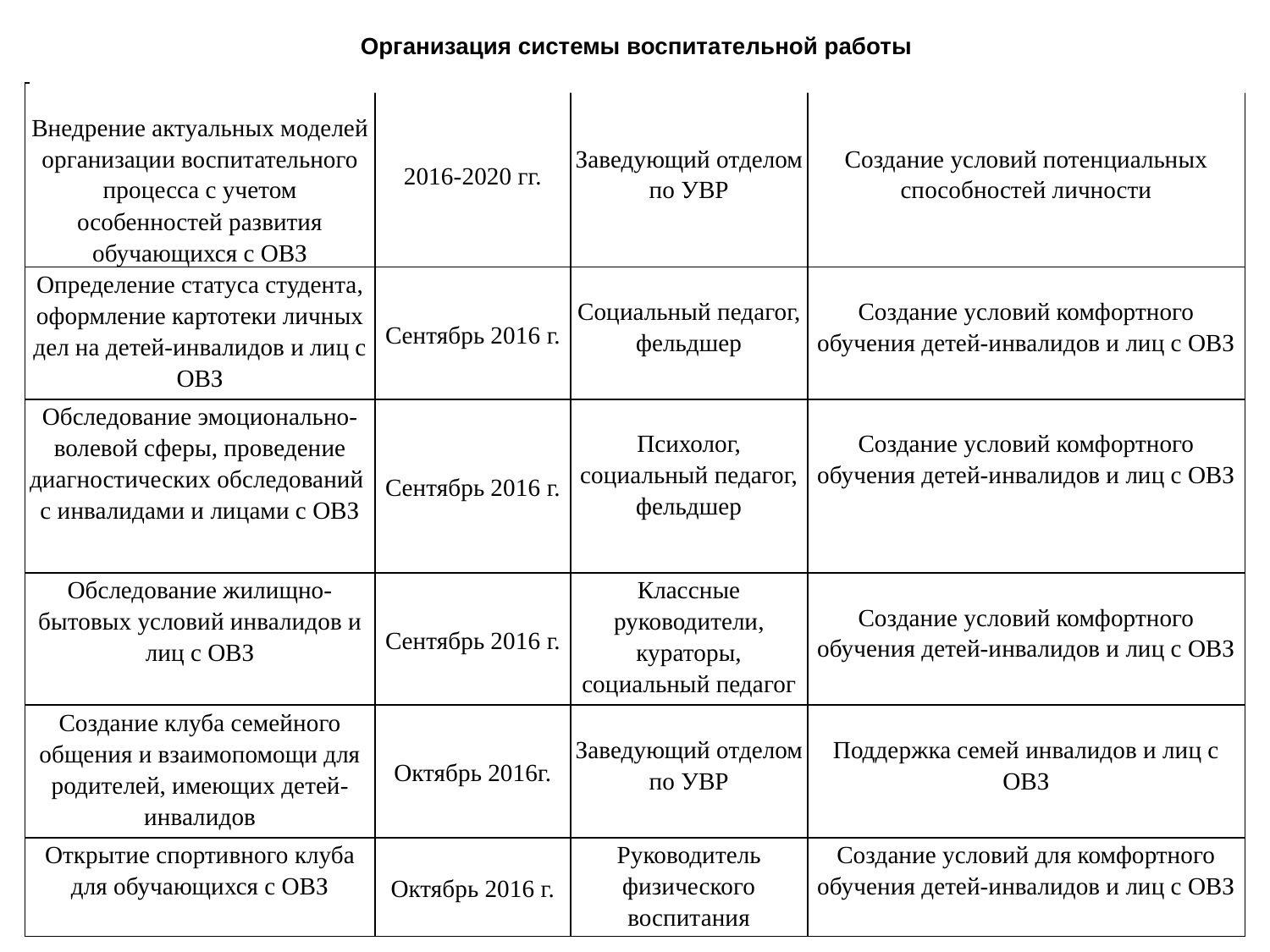

# Организация системы воспитательной работы
| Внедрение актуальных моделей организации воспитательного процесса с учетом особенностей развития обучающихся с ОВЗ | 2016-2020 гг. | Заведующий отделом по УВР | Создание условий потенциальных способностей личности |
| --- | --- | --- | --- |
| Определение статуса студента, оформление картотеки личных дел на детей-инвалидов и лиц с ОВЗ | Сентябрь 2016 г. | Социальный педагог, фельдшер | Создание условий комфортного обучения детей-инвалидов и лиц с ОВЗ |
| Обследование эмоционально-волевой сферы, проведение диагностических обследований с инвалидами и лицами с ОВЗ | Сентябрь 2016 г. | Психолог, социальный педагог, фельдшер | Создание условий комфортного обучения детей-инвалидов и лиц с ОВЗ |
| Обследование жилищно-бытовых условий инвалидов и лиц с ОВЗ | Сентябрь 2016 г. | Классные руководители, кураторы, социальный педагог | Создание условий комфортного обучения детей-инвалидов и лиц с ОВЗ |
| Создание клуба семейного общения и взаимопомощи для родителей, имеющих детей-инвалидов | Октябрь 2016г. | Заведующий отделом по УВР | Поддержка семей инвалидов и лиц с ОВЗ |
| Открытие спортивного клуба для обучающихся с ОВЗ | Октябрь 2016 г. | Руководитель физического воспитания | Создание условий для комфортного обучения детей-инвалидов и лиц с ОВЗ |